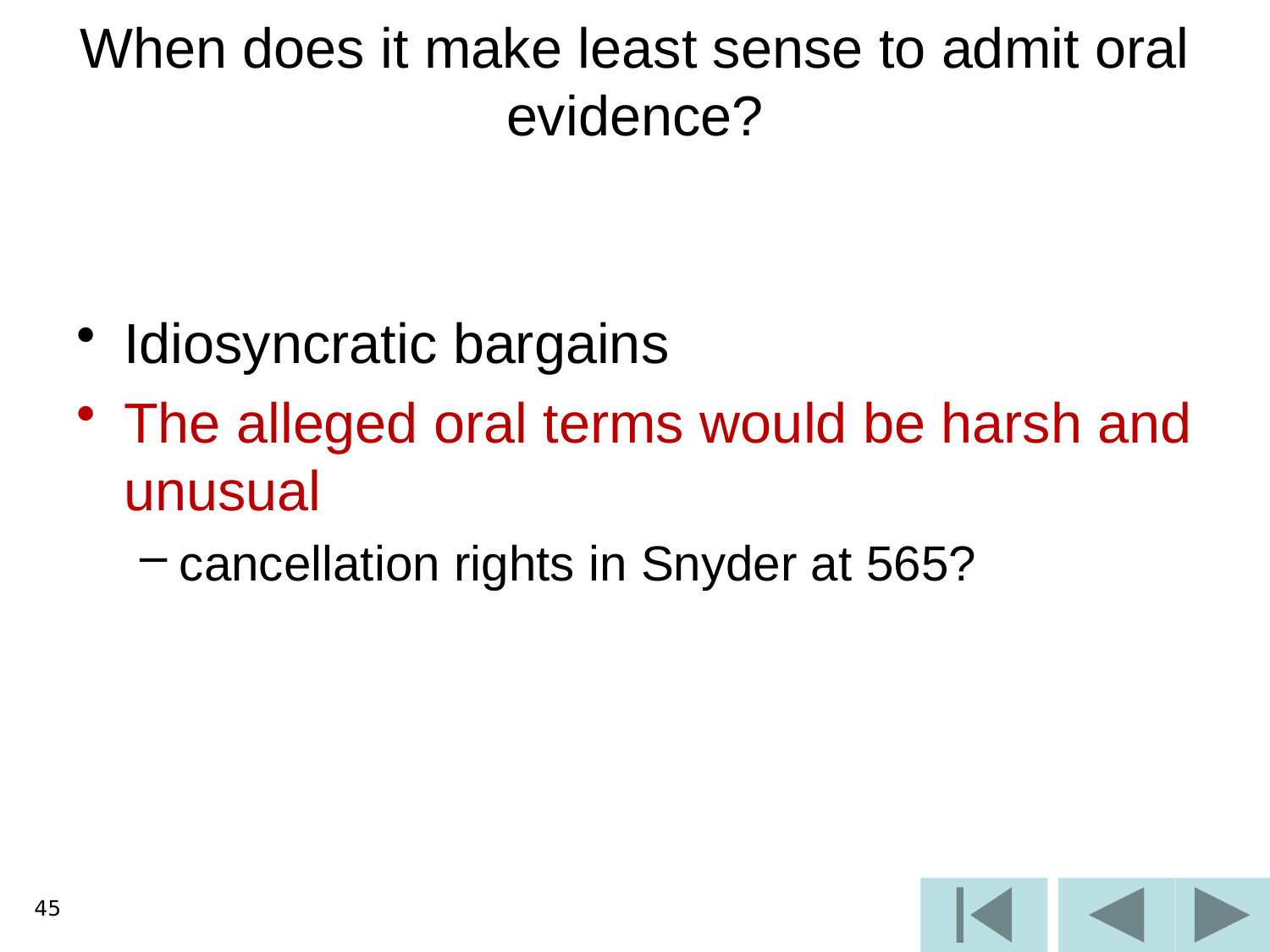

# When does it make least sense to admit oral evidence?

Idiosyncratic bargains
The alleged oral terms would be harsh and unusual
cancellation rights in Snyder at 565?

45